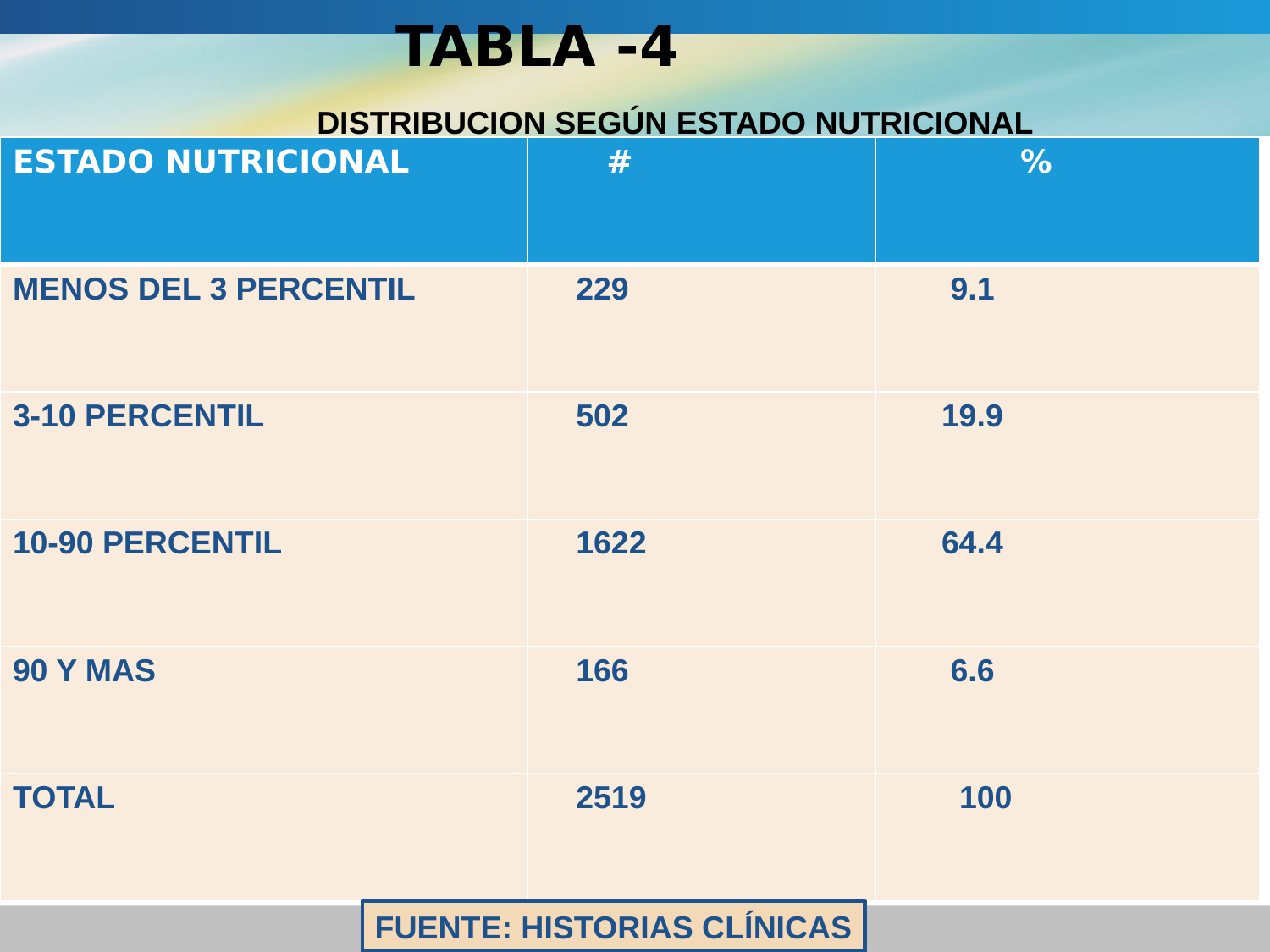

# TABLA -4 DISTRIBUCION SEGÚN ESTADO NUTRICIONAL
| ESTADO NUTRICIONAL | # | % |
| --- | --- | --- |
| MENOS DEL 3 PERCENTIL | 229 | 9.1 |
| 3-10 PERCENTIL | 502 | 19.9 |
| 10-90 PERCENTIL | 1622 | 64.4 |
| 90 Y MAS | 166 | 6.6 |
| TOTAL | 2519 | 100 |

FUENTE: HISTORIAS CLÍNICAS